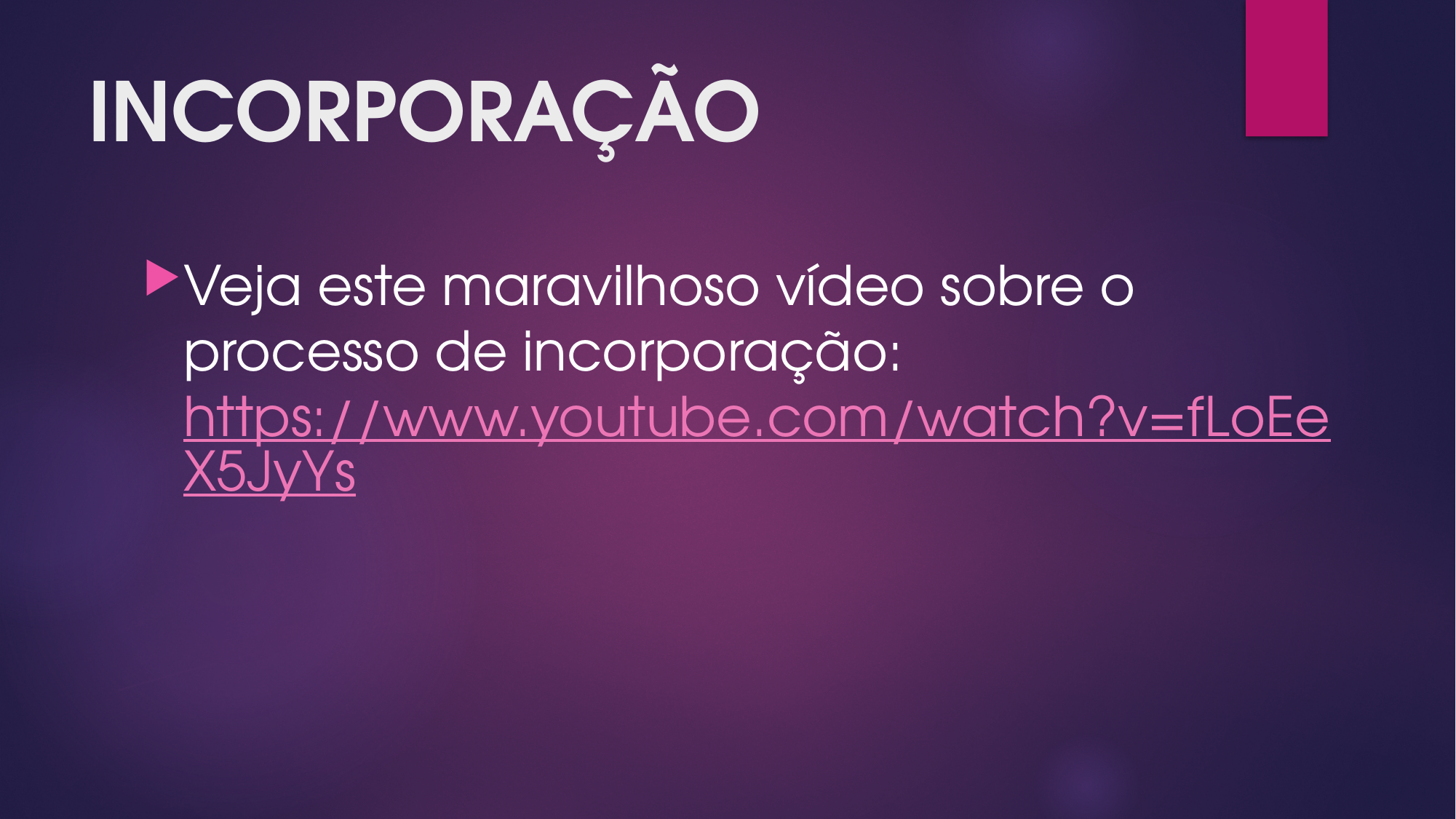

# INCORPORAÇÃO
Veja este maravilhoso vídeo sobre o processo de incorporação: https://www.youtube.com/watch?v=fLoEeX5JyYs